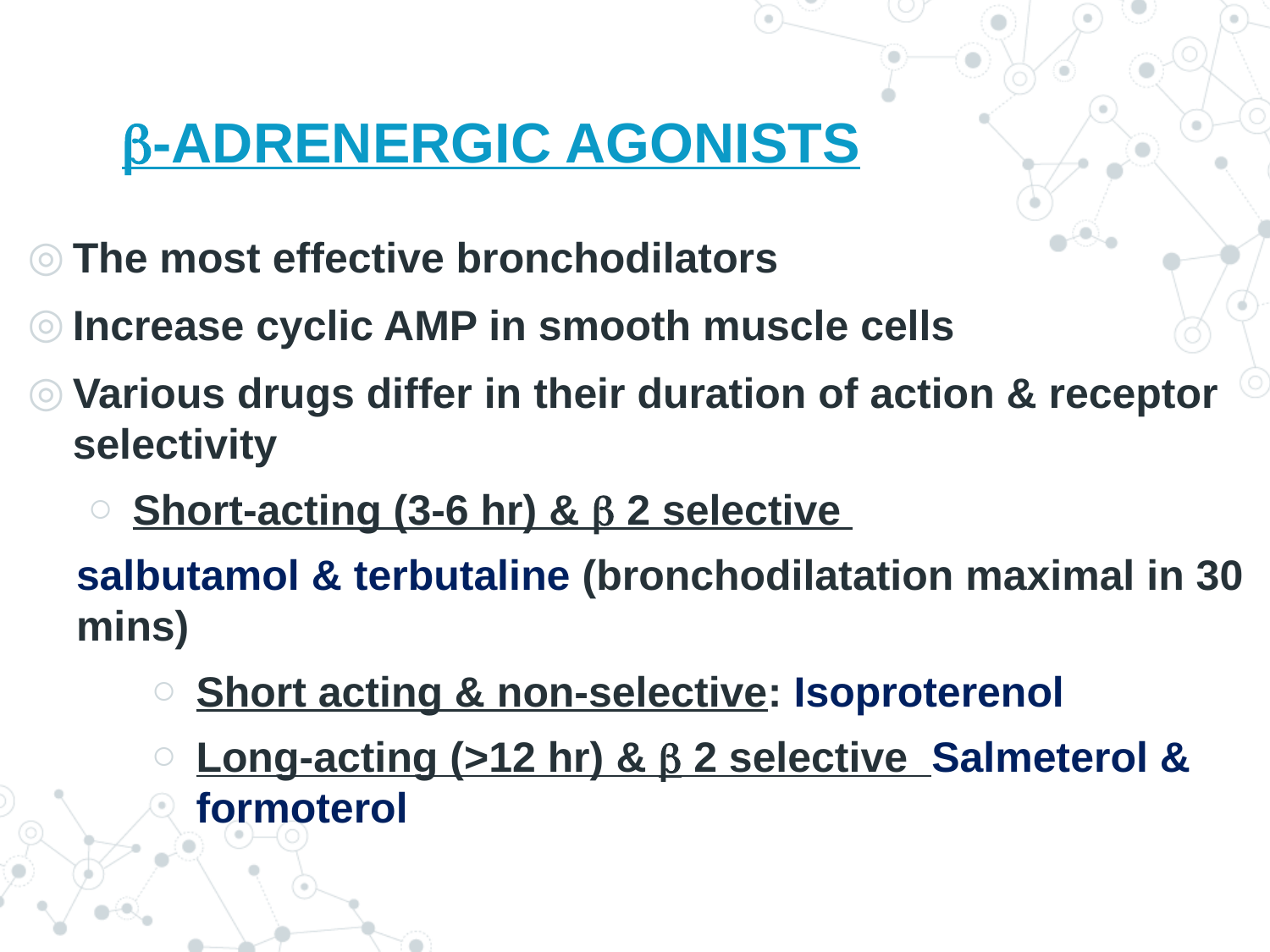

# β-ADRENERGIC AGONISTS
The most effective bronchodilators
Increase cyclic AMP in smooth muscle cells
Various drugs differ in their duration of action & receptor selectivity
Short-acting (3-6 hr) & β 2 selective
salbutamol & terbutaline (bronchodilatation maximal in 30 mins)
Short acting & non-selective: Isoproterenol
Long-acting (>12 hr) & β 2 selective  Salmeterol & formoterol